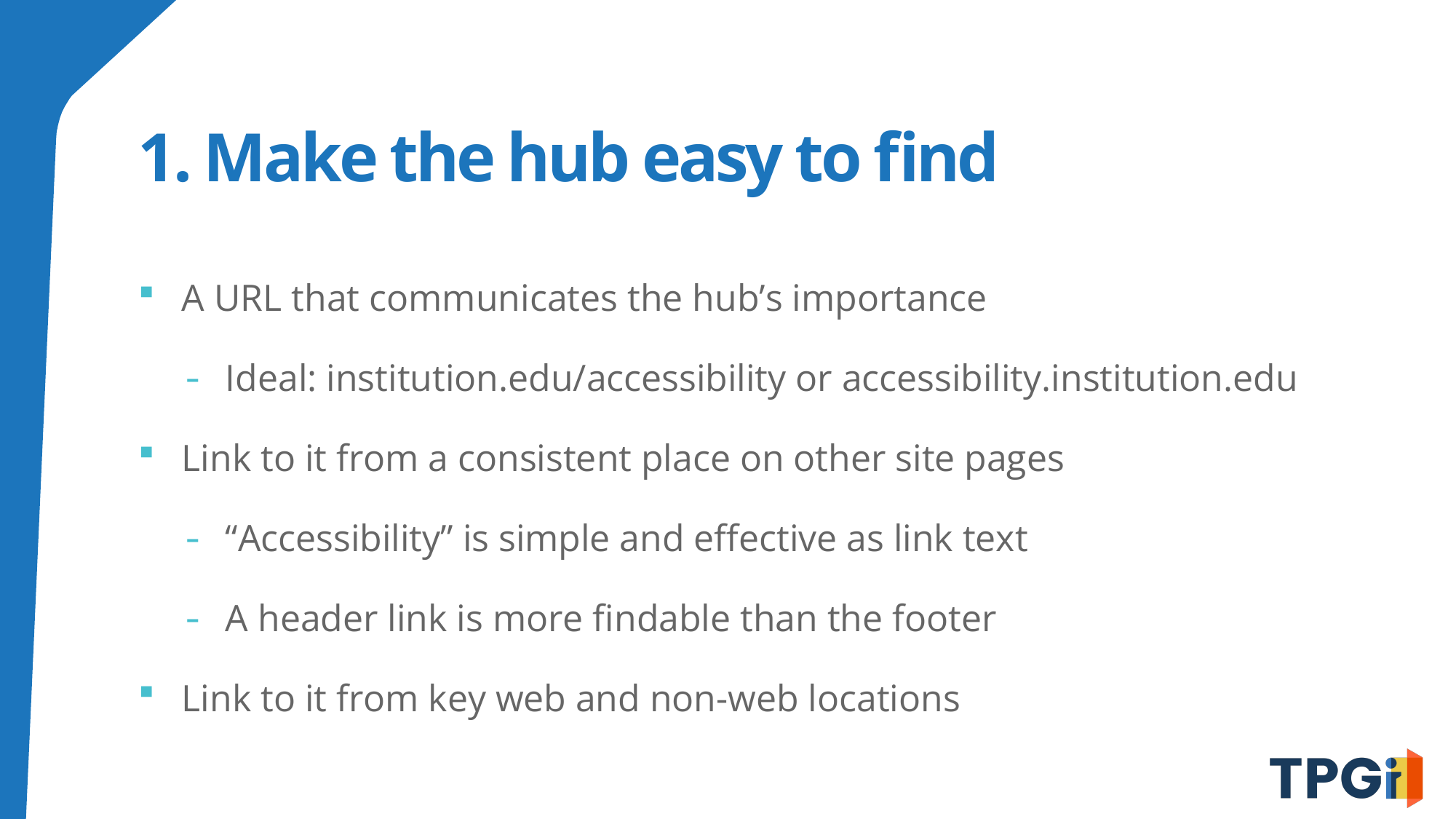

# 1. Make the hub easy to find
A URL that communicates the hub’s importance
Ideal: institution.edu/accessibility or accessibility.institution.edu
Link to it from a consistent place on other site pages
“Accessibility” is simple and effective as link text
A header link is more findable than the footer
Link to it from key web and non-web locations